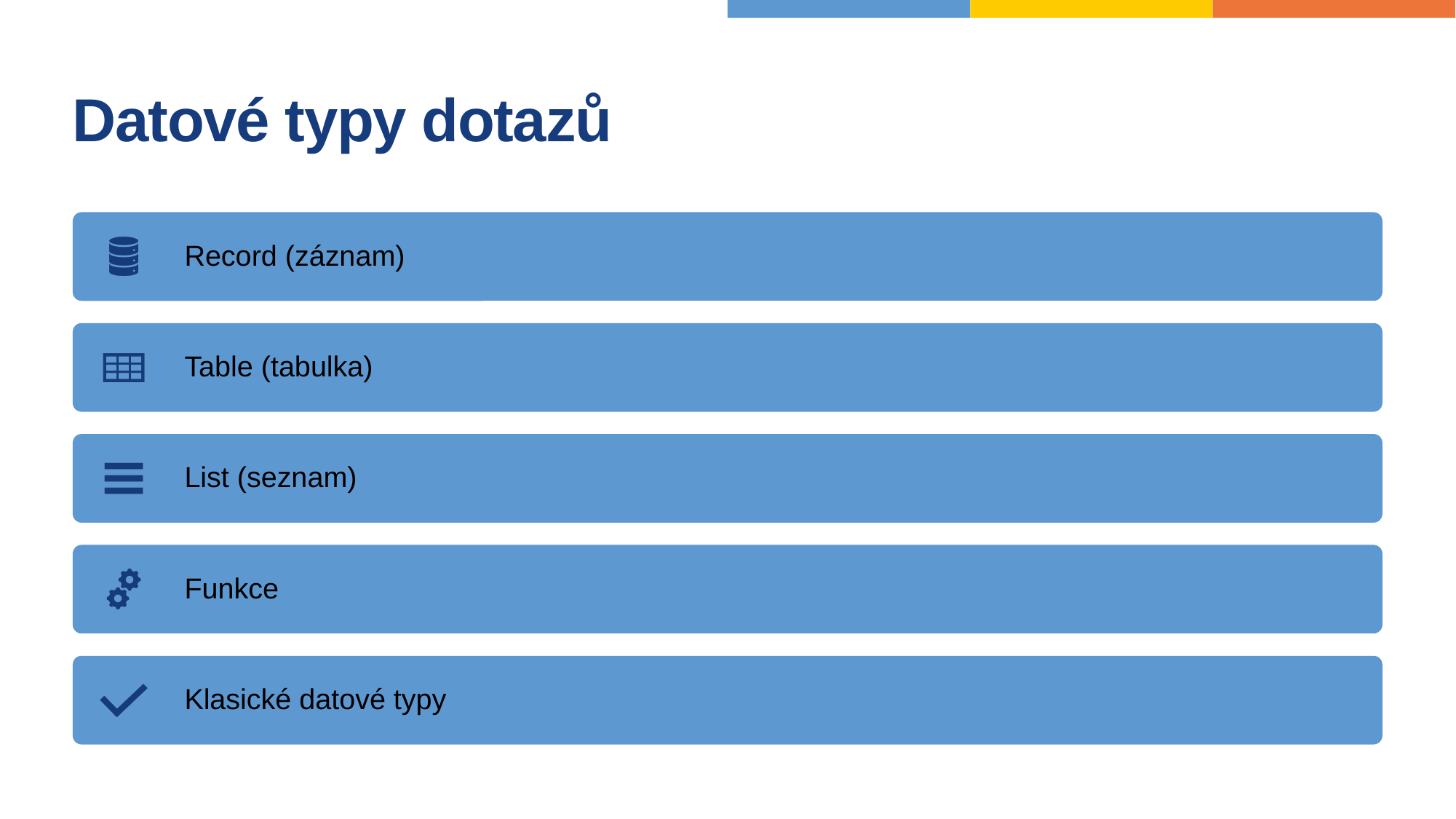

# Datové typy dotazů
Record (záznam)
Table (tabulka)
List (seznam)
Funkce
Klasické datové typy